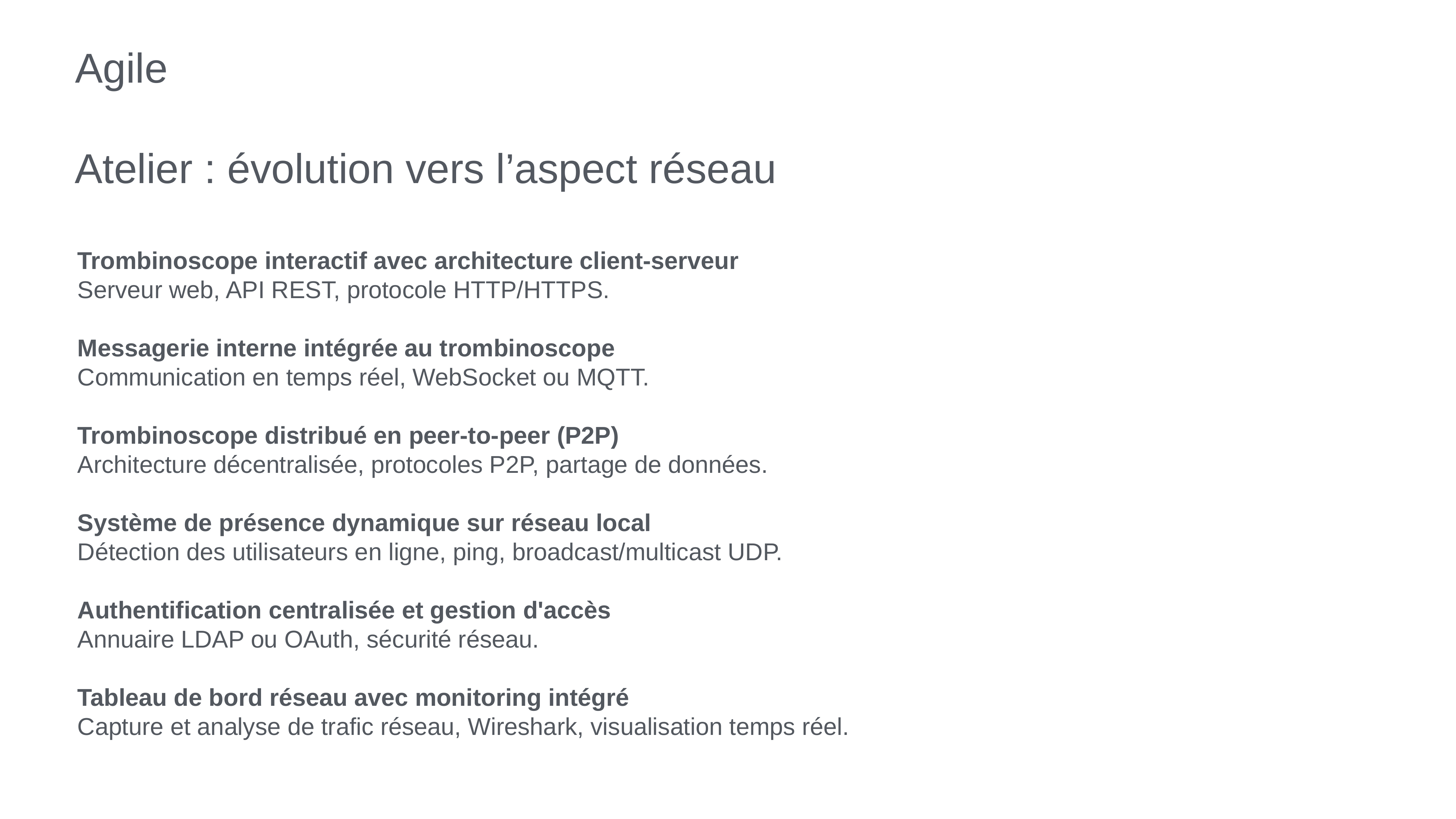

# Agile
Atelier : évolution vers l’aspect réseau
Trombinoscope interactif avec architecture client-serveur
Serveur web, API REST, protocole HTTP/HTTPS.

Messagerie interne intégrée au trombinoscope
Communication en temps réel, WebSocket ou MQTT.

Trombinoscope distribué en peer-to-peer (P2P)
Architecture décentralisée, protocoles P2P, partage de données.

Système de présence dynamique sur réseau local
Détection des utilisateurs en ligne, ping, broadcast/multicast UDP.

Authentification centralisée et gestion d'accès
Annuaire LDAP ou OAuth, sécurité réseau.

Tableau de bord réseau avec monitoring intégré
Capture et analyse de trafic réseau, Wireshark, visualisation temps réel.